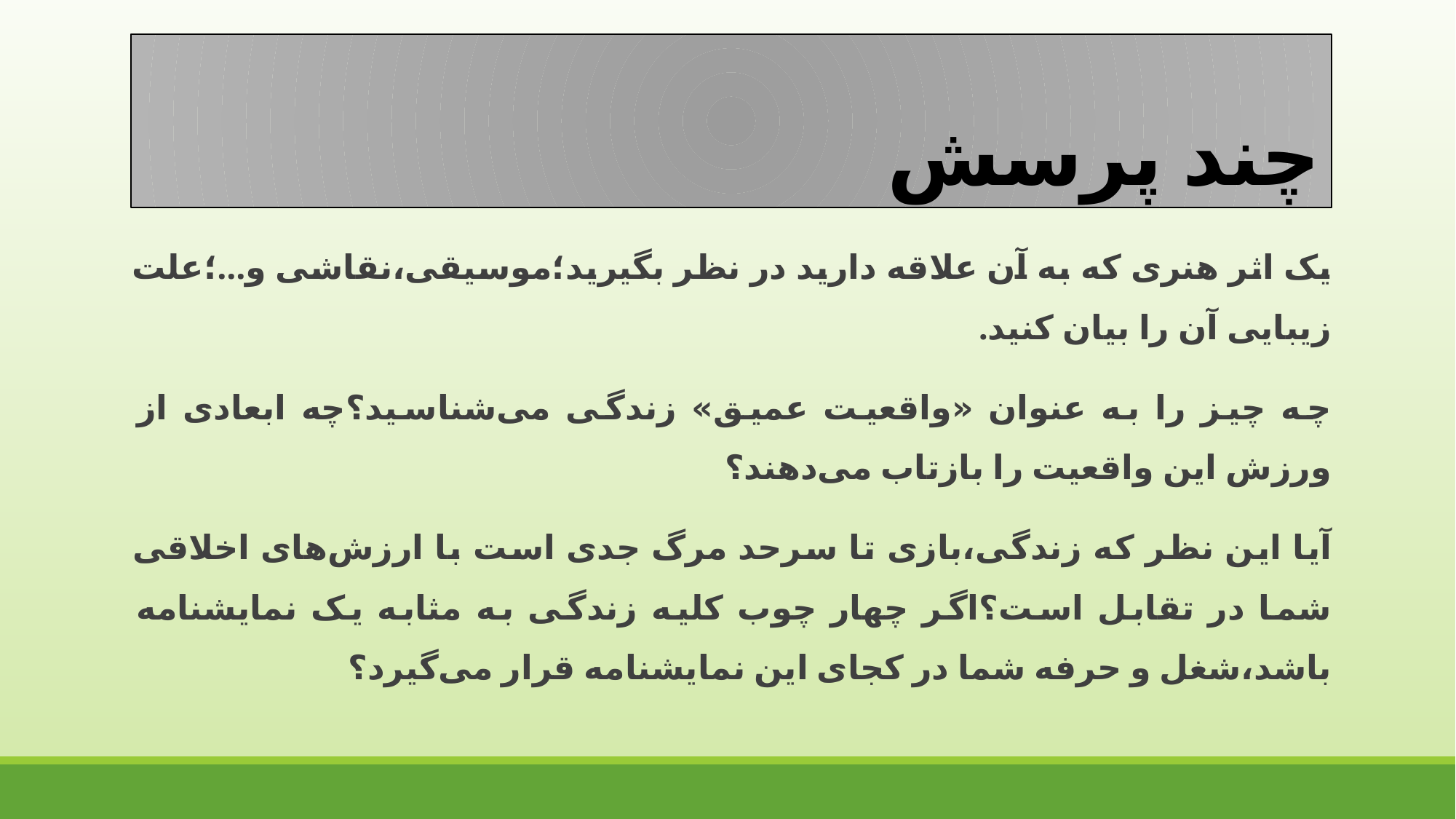

# چند پرسش
یک اثر هنری که به آن علاقه دارید در نظر بگیرید؛موسیقی،نقاشی و...؛علت زیبایی آن را بیان کنید.
چه چیز را به عنوان «واقعیت عمیق» زندگی می‌شناسید؟چه ابعادی از ورزش این واقعیت را بازتاب می‌دهند؟
آیا این نظر که زندگی،بازی تا سرحد مرگ جدی است با ارزش‌های اخلاقی شما در تقابل است؟اگر چهار چوب کلیه زندگی به مثابه یک نمایشنامه باشد،شغل و حرفه شما در کجای این نمایشنامه قرار می‌گیرد؟